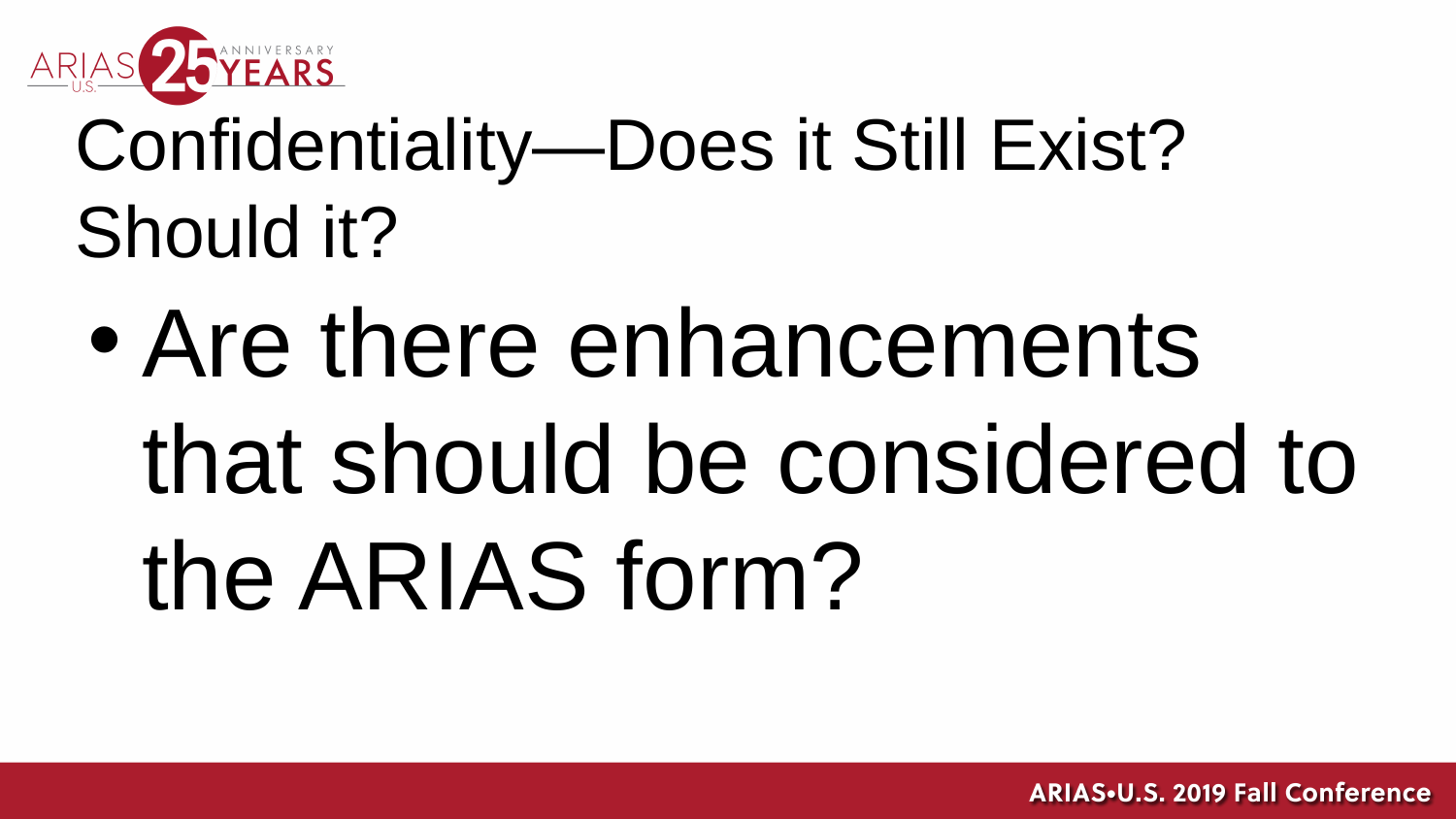

# Confidentiality—Does it Still Exist? Should it?
Are there enhancements that should be considered to the ARIAS form?